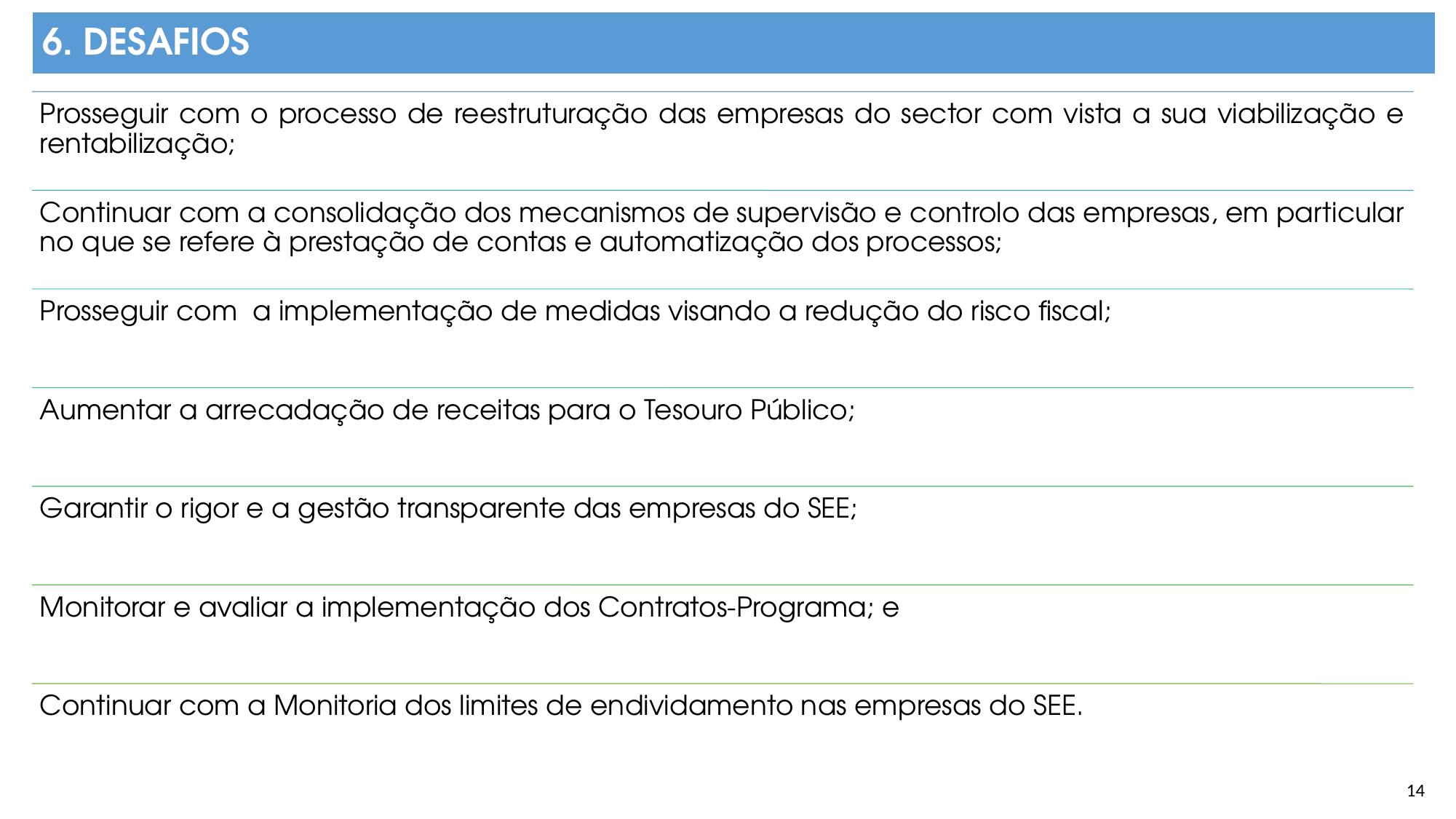

# 6. desafios
Prosseguir com o processo de reestruturação das empresas do sector com vista a sua viabilização e rentabilização;
Continuar com a consolidação dos mecanismos de supervisão e controlo das empresas, em particular no que se refere à prestação de contas e automatização dos processos;
Prosseguir com  a implementação de medidas visando a redução do risco fiscal;
Aumentar a arrecadação de receitas para o Tesouro Público;
Garantir o rigor e a gestão transparente das empresas do SEE;
Monitorar e avaliar a implementação dos Contratos-Programa; e
Continuar com a Monitoria dos limites de endividamento nas empresas do SEE.

14